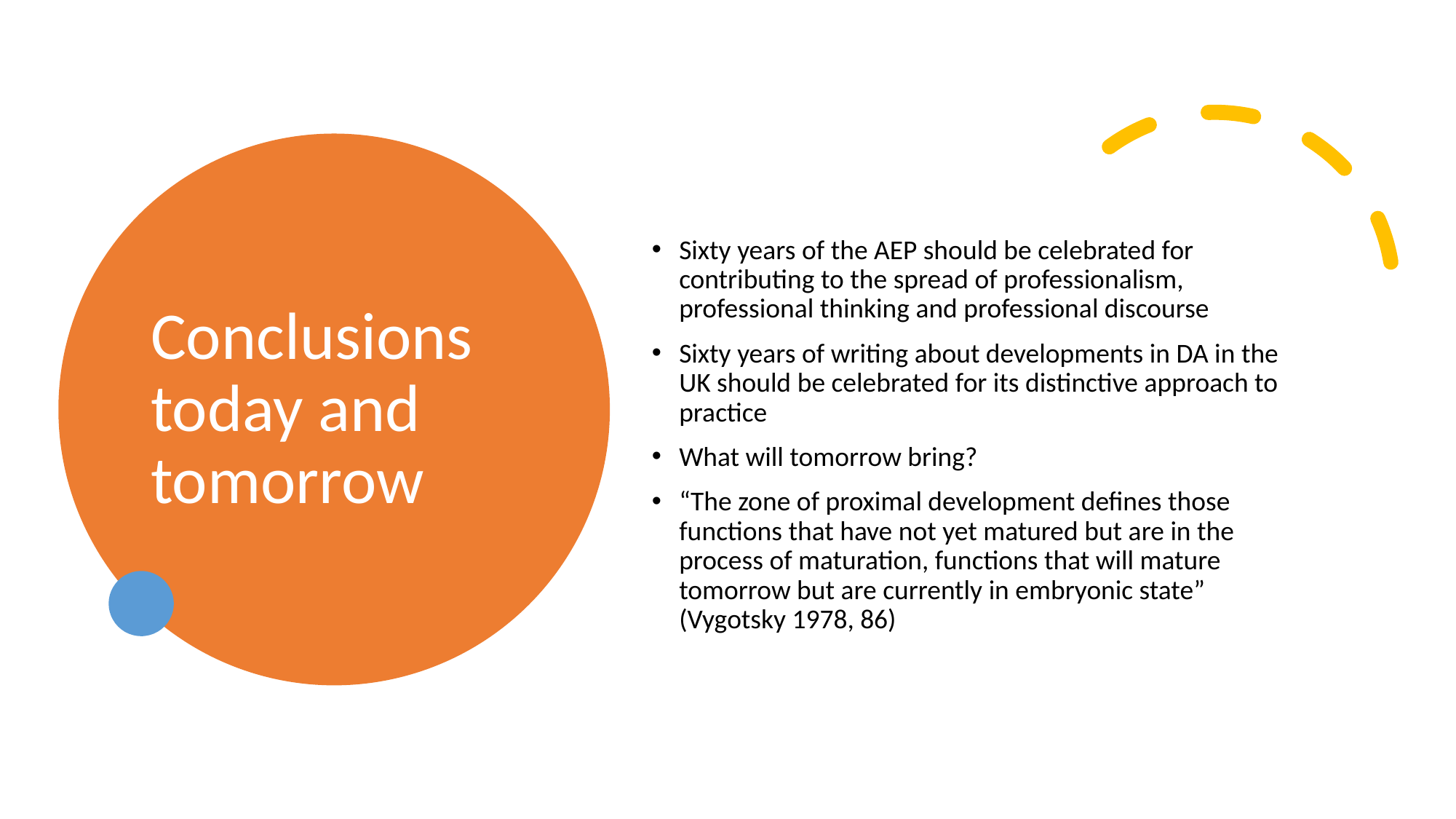

# Conclusions today and tomorrow

Sixty years of the AEP should be celebrated for contributing to the spread of professionalism, professional thinking and professional discourse
Sixty years of writing about developments in DA in the UK should be celebrated for its distinctive approach to practice
What will tomorrow bring?
“The zone of proximal development defines those functions that have not yet matured but are in the process of maturation, functions that will mature tomorrow but are currently in embryonic state” (Vygotsky 1978, 86)